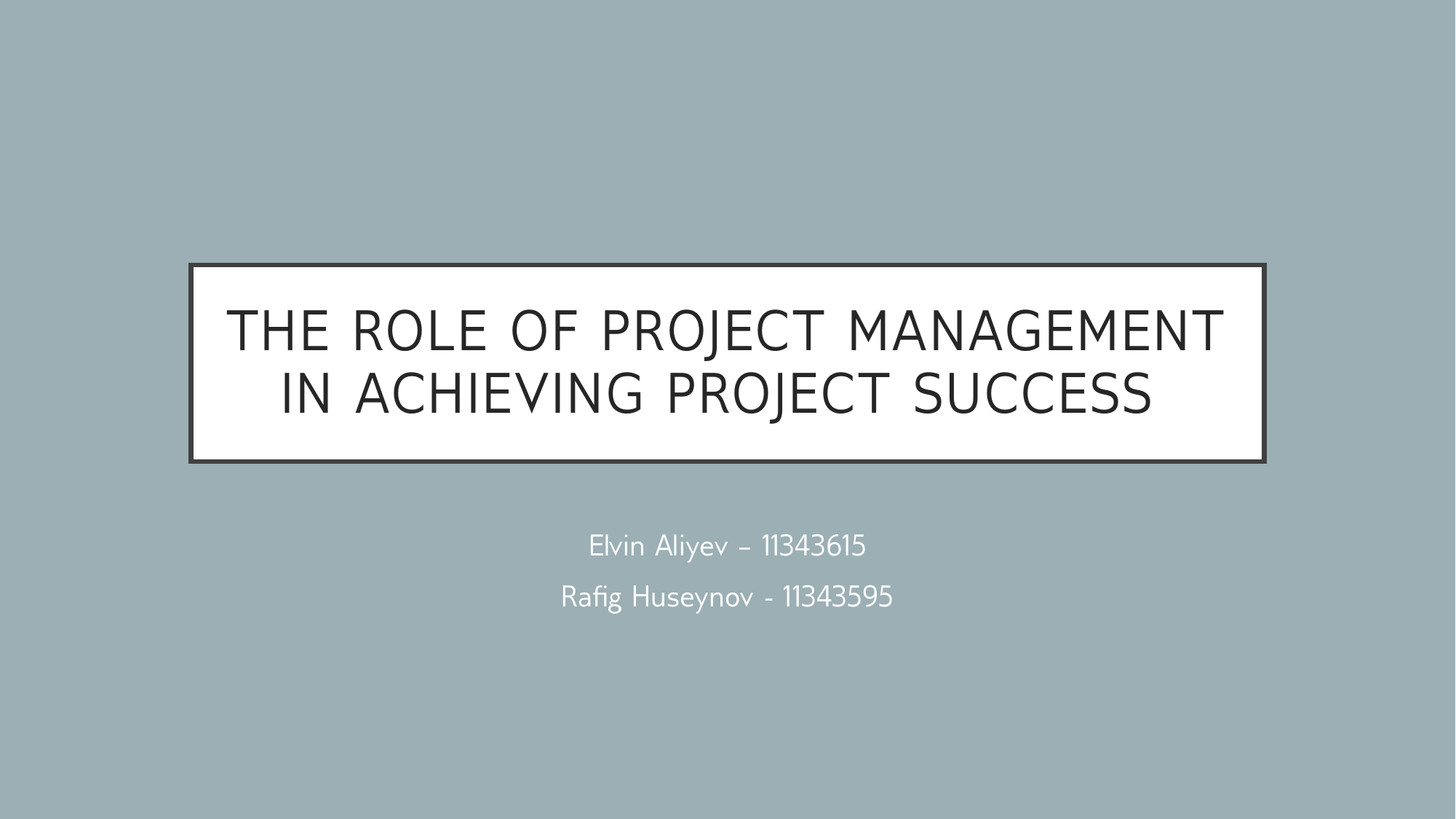

# The role of project management in achieving project success
Elvin Aliyev – 11343615
Rafig Huseynov - 11343595